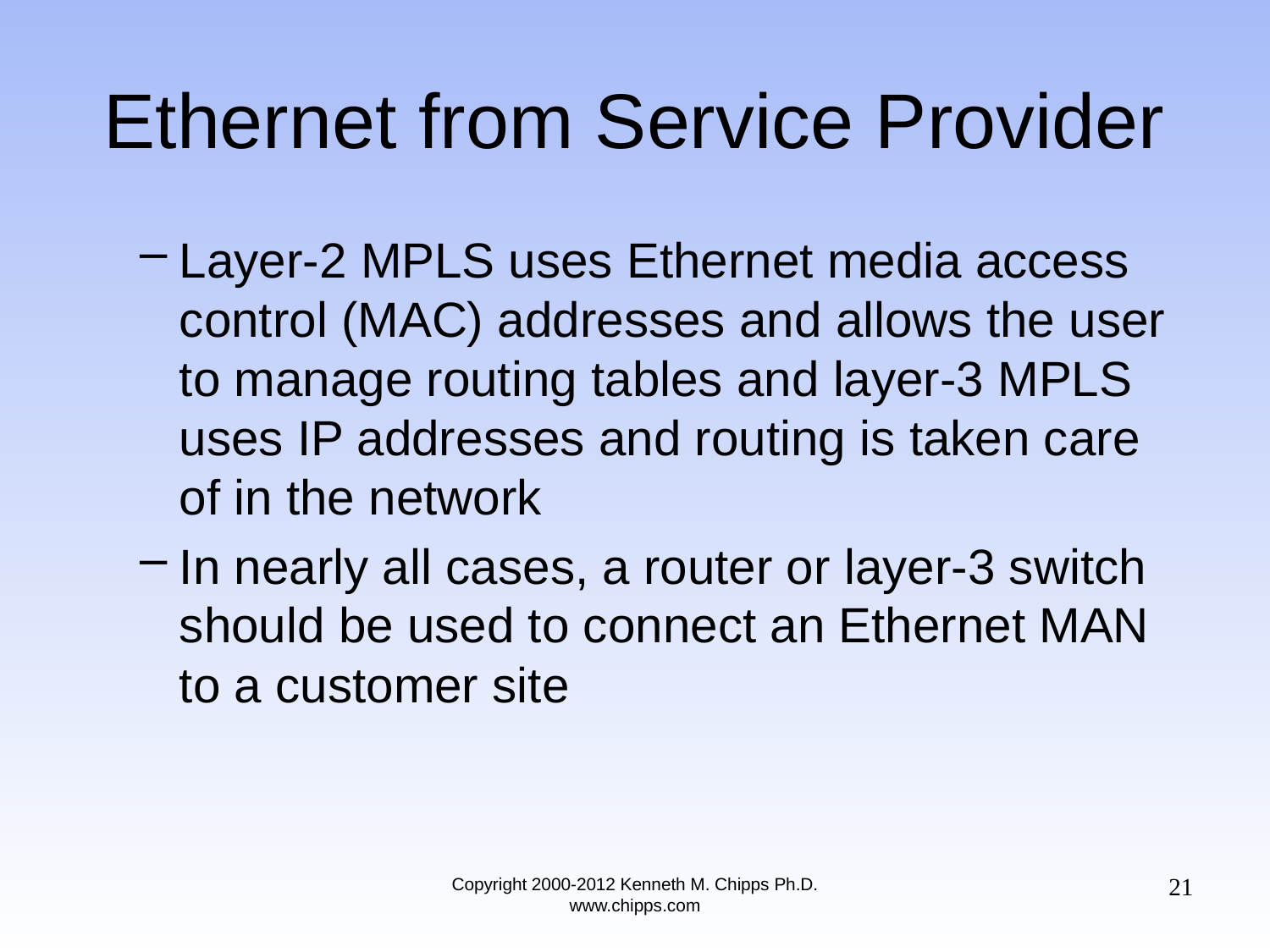

# Ethernet from Service Provider
Layer-2 MPLS uses Ethernet media access control (MAC) addresses and allows the user to manage routing tables and layer-3 MPLS uses IP addresses and routing is taken care of in the network
In nearly all cases, a router or layer-3 switch should be used to connect an Ethernet MAN to a customer site
21
Copyright 2000-2012 Kenneth M. Chipps Ph.D. www.chipps.com